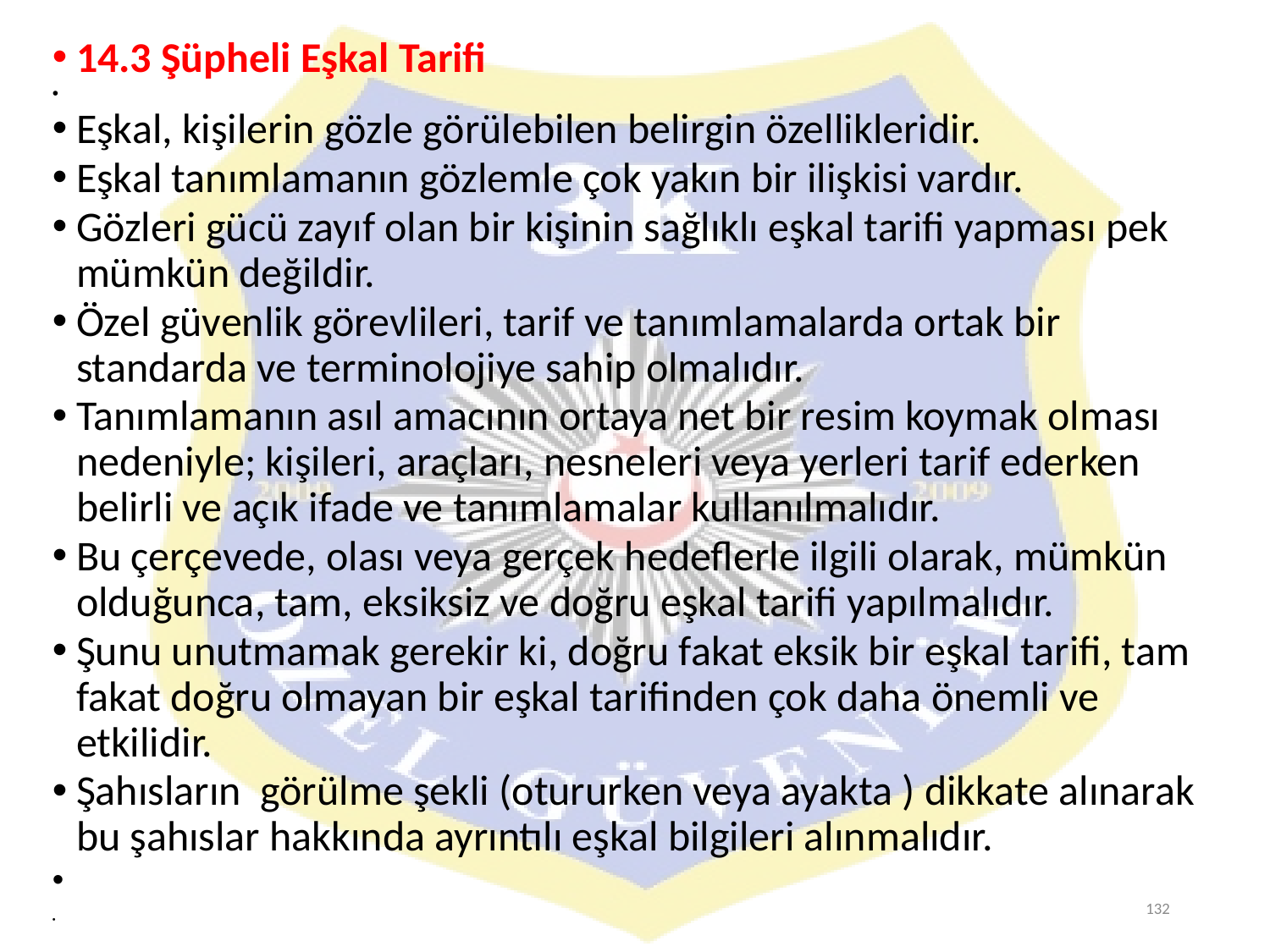

14.3 Şüpheli Eşkal Tarifi

Eşkal, kişilerin gözle görülebilen belirgin özellikleridir.
Eşkal tanımlamanın gözlemle çok yakın bir ilişkisi vardır.
Gözleri gücü zayıf olan bir kişinin sağlıklı eşkal tarifi yapması pek mümkün değildir.
Özel güvenlik görevlileri, tarif ve tanımlamalarda ortak bir standarda ve terminolojiye sahip olmalıdır.
Tanımlamanın asıl amacının ortaya net bir resim koymak olması nedeniyle; kişileri, araçları, nesneleri veya yerleri tarif ederken belirli ve açık ifade ve tanımlamalar kullanılmalıdır.
Bu çerçevede, olası veya gerçek hedeflerle ilgili olarak, mümkün olduğunca, tam, eksiksiz ve doğru eşkal tarifi yapılmalıdır.
Şunu unutmamak gerekir ki, doğru fakat eksik bir eşkal tarifi, tam fakat doğru olmayan bir eşkal tarifinden çok daha önemli ve etkilidir.
Şahısların  görülme şekli (otururken veya ayakta ) dikkate alınarak bu şahıslar hakkında ayrıntılı eşkal bilgileri alınmalıdır.

132